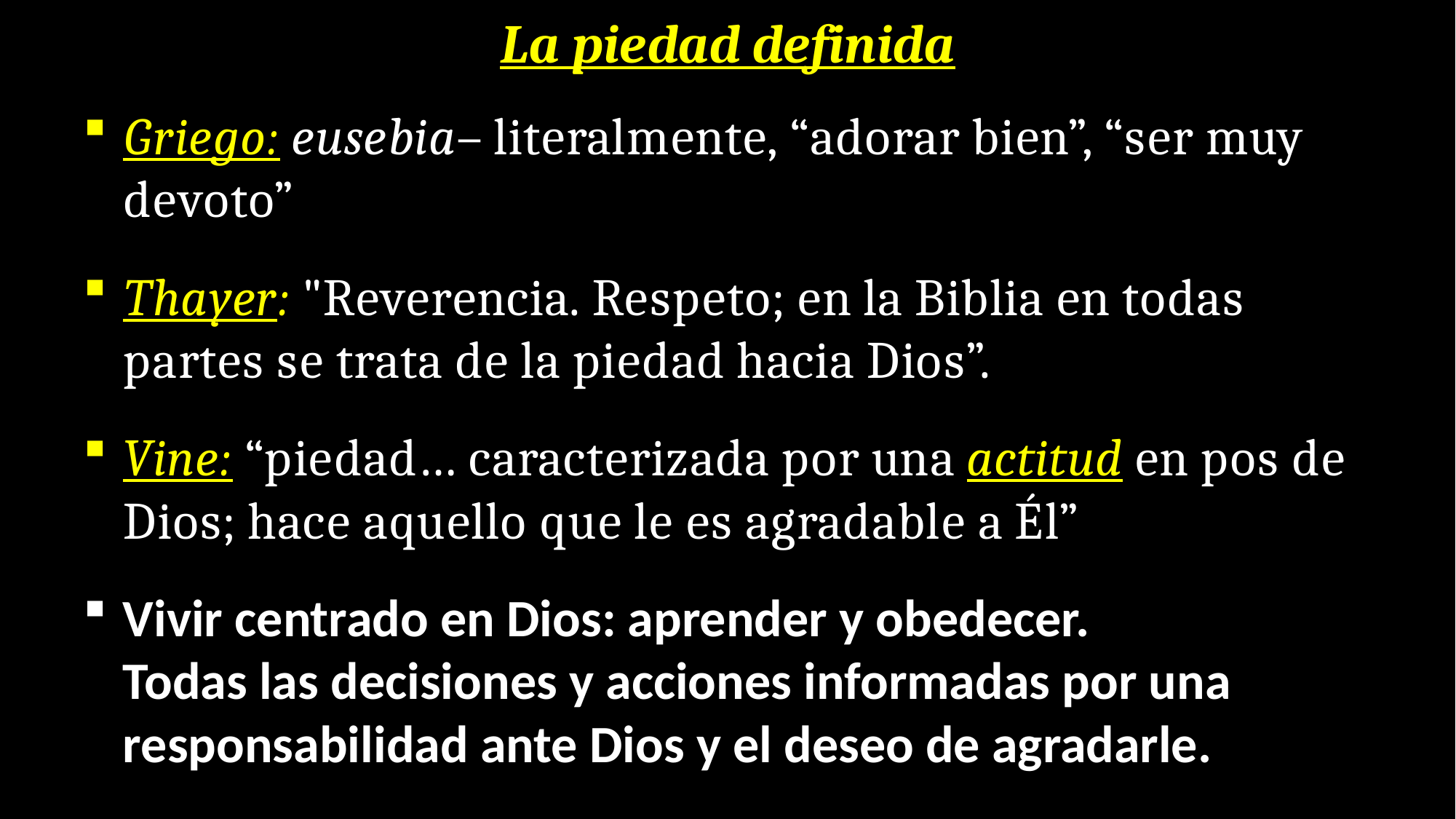

# La piedad definida
Griego: eusebia– literalmente, “adorar bien”, “ser muy devoto”
Thayer: "Reverencia. Respeto; en la Biblia en todas partes se trata de la piedad hacia Dios”.
Vine: “piedad… caracterizada por una actitud en pos de Dios; hace aquello que le es agradable a Él”
Vivir centrado en Dios: aprender y obedecer.
Todas las decisiones y acciones informadas por una responsabilidad ante Dios y el deseo de agradarle.